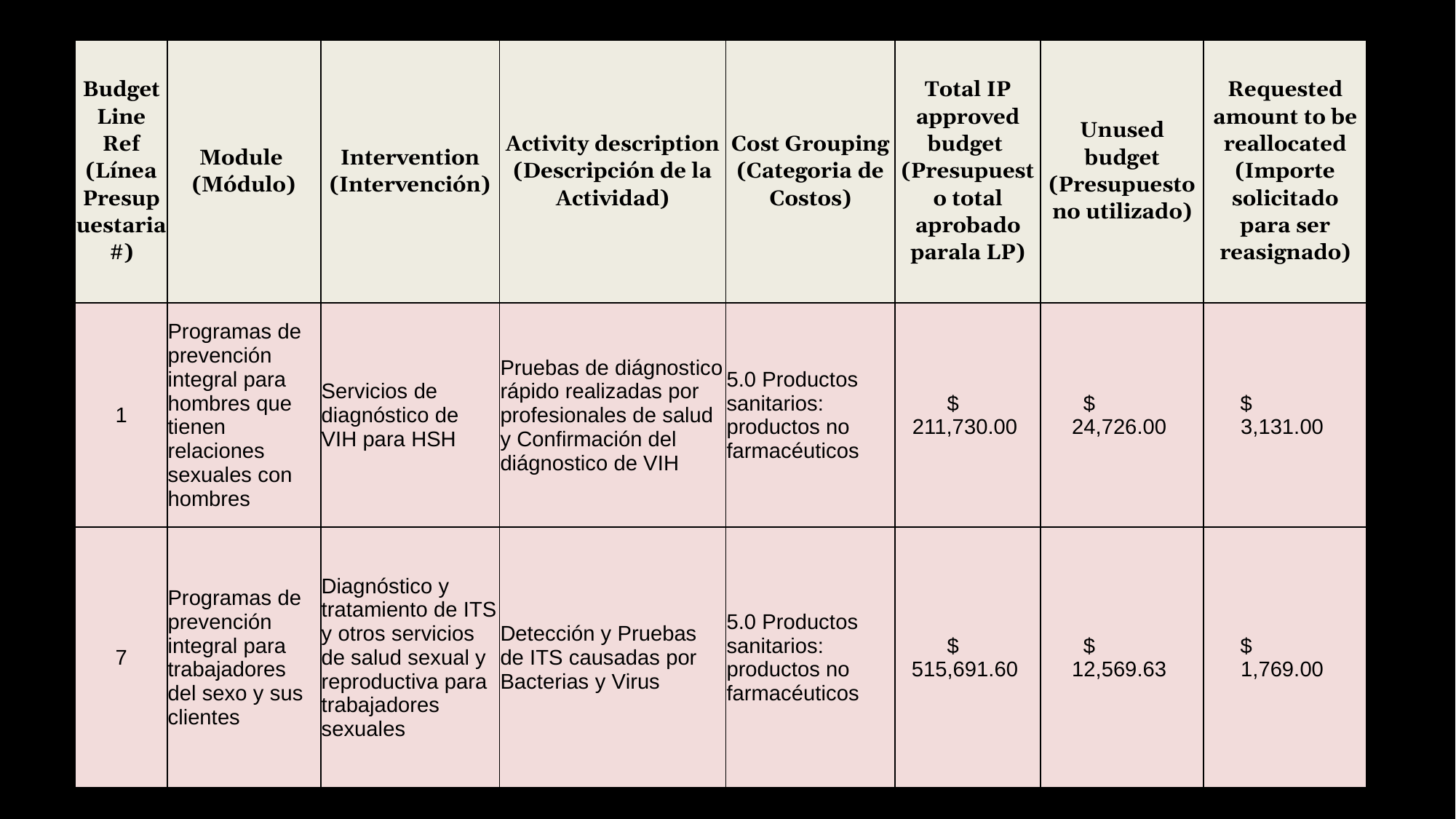

| Budget Line Ref (Línea Presupuestaria #) | Module (Módulo) | Intervention (Intervención) | Activity description (Descripción de la Actividad) | Cost Grouping (Categoria de Costos) | Total IP approved budget (Presupuesto total aprobado parala LP) | Unused budget (Presupuesto no utilizado) | Requested amount to be reallocated (Importe solicitado para ser reasignado) |
| --- | --- | --- | --- | --- | --- | --- | --- |
| 1 | Programas de prevención integral para hombres que tienen relaciones sexuales con hombres | Servicios de diagnóstico de VIH para HSH | Pruebas de diágnostico rápido realizadas por profesionales de salud y Confirmación del diágnostico de VIH | 5.0 Productos sanitarios: productos no farmacéuticos | $ 211,730.00 | $ 24,726.00 | $ 3,131.00 |
| 7 | Programas de prevención integral para trabajadores del sexo y sus clientes | Diagnóstico y tratamiento de ITS y otros servicios de salud sexual y reproductiva para trabajadores sexuales | Detección y Pruebas de ITS causadas por Bacterias y Virus | 5.0 Productos sanitarios: productos no farmacéuticos | $ 515,691.60 | $ 12,569.63 | $ 1,769.00 |